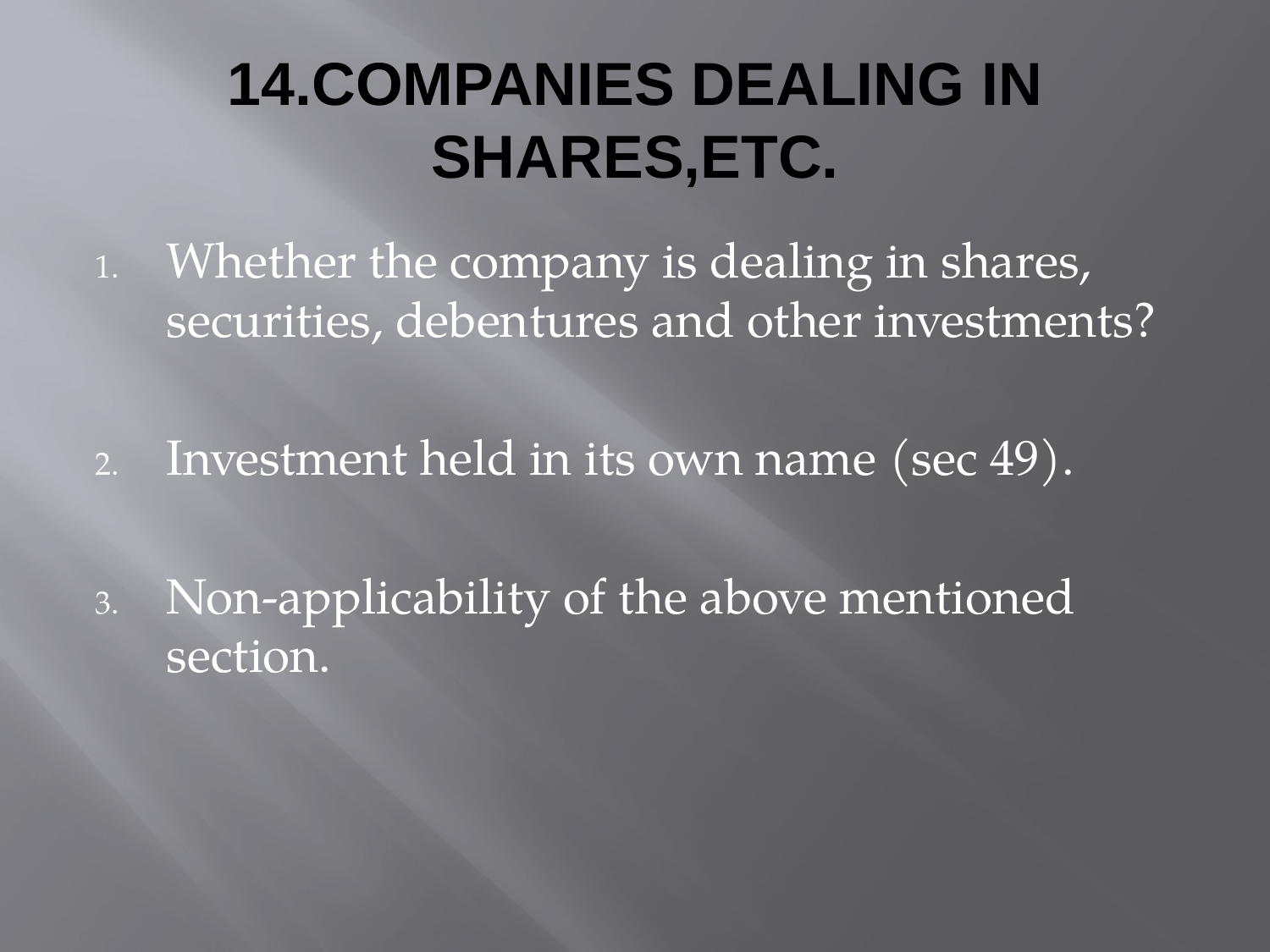

# 14.COMPANIES DEALING IN SHARES,ETC.
Whether the company is dealing in shares, securities, debentures and other investments?

Investment held in its own name (sec 49).

Non-applicability of the above mentioned section.